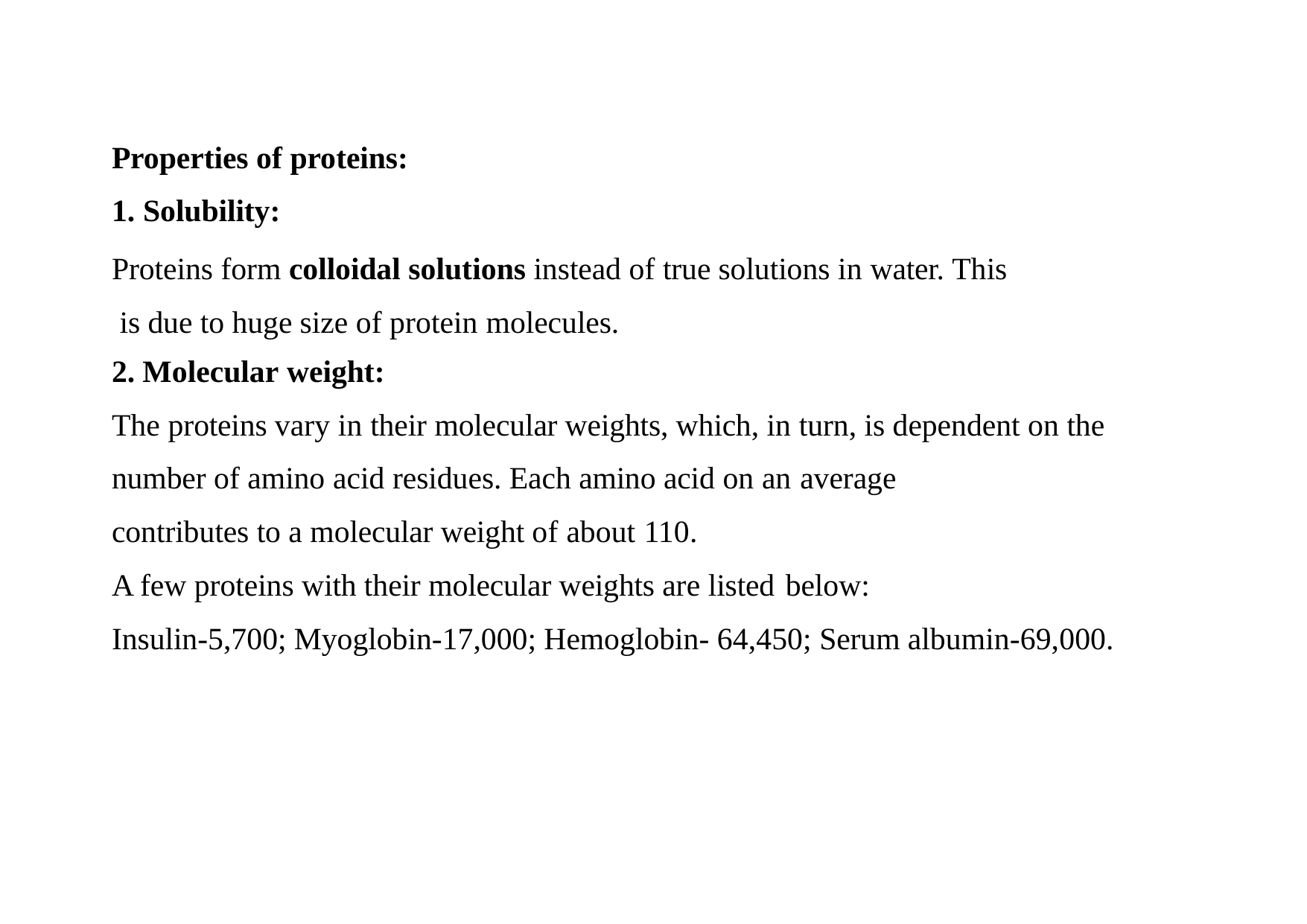

Properties of proteins:
Solubility:
Proteins form colloidal solutions instead of true solutions in water. This  is due to huge size of protein molecules.
Molecular weight:
The proteins vary in their molecular weights, which, in turn, is dependent on the  number of amino acid residues. Each amino acid on an average
contributes to a molecular weight of about 110.
A few proteins with their molecular weights are listed below:
Insulin-5,700; Myoglobin-17,000; Hemoglobin- 64,450; Serum albumin-69,000.